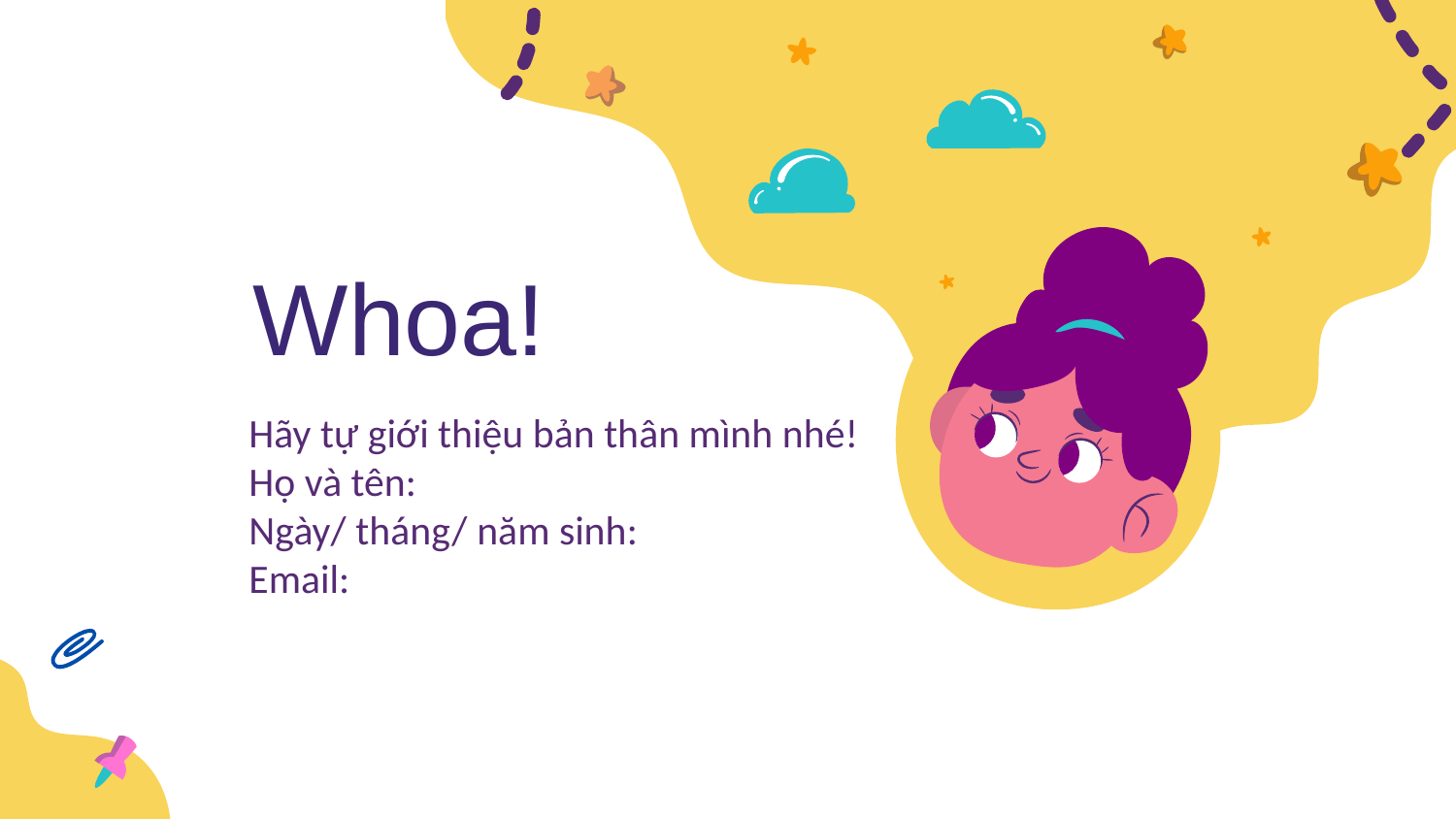

# Whoa!

Hãy tự giới thiệu bản thân mình nhé!
Họ và tên:
Ngày/ tháng/ năm sinh:
Email: